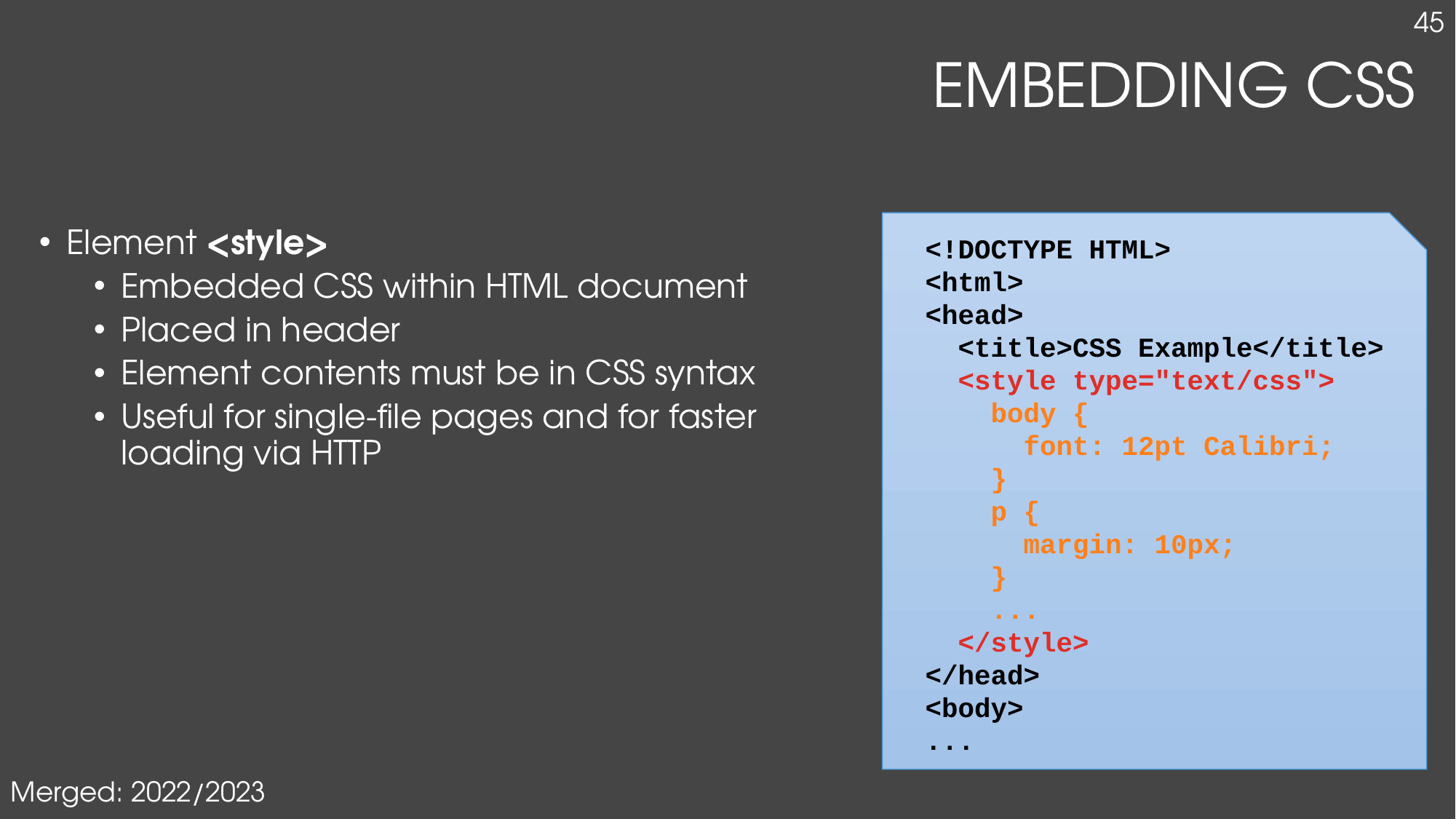

45
# Embedding CSS
<!DOCTYPE HTML>
<html>
<head>
  <title>CSS Example</title>
  <style type="text/css">
    body {
      font: 12pt Calibri;
    }
    p {
      margin: 10px;
    }
    ...
  </style>
</head>
<body>
...
Element <style>
Embedded CSS within HTML document
Placed in header
Element contents must be in CSS syntax
Useful for single-file pages and for faster loading via HTTP
Merged: 2022/2023